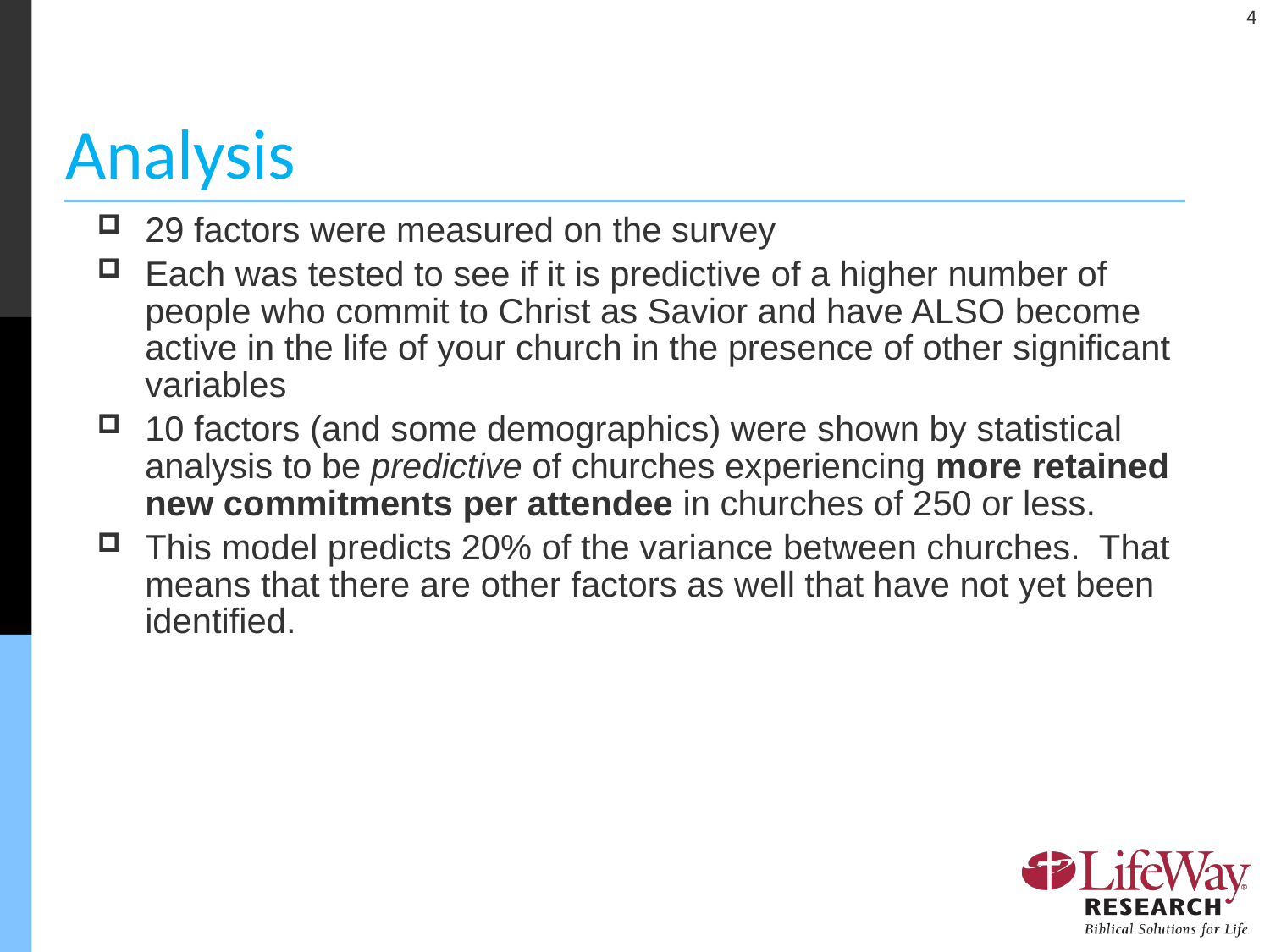

# Analysis
29 factors were measured on the survey
Each was tested to see if it is predictive of a higher number of people who commit to Christ as Savior and have ALSO become active in the life of your church in the presence of other significant variables
10 factors (and some demographics) were shown by statistical analysis to be predictive of churches experiencing more retained new commitments per attendee in churches of 250 or less.
This model predicts 20% of the variance between churches.  That means that there are other factors as well that have not yet been identified.